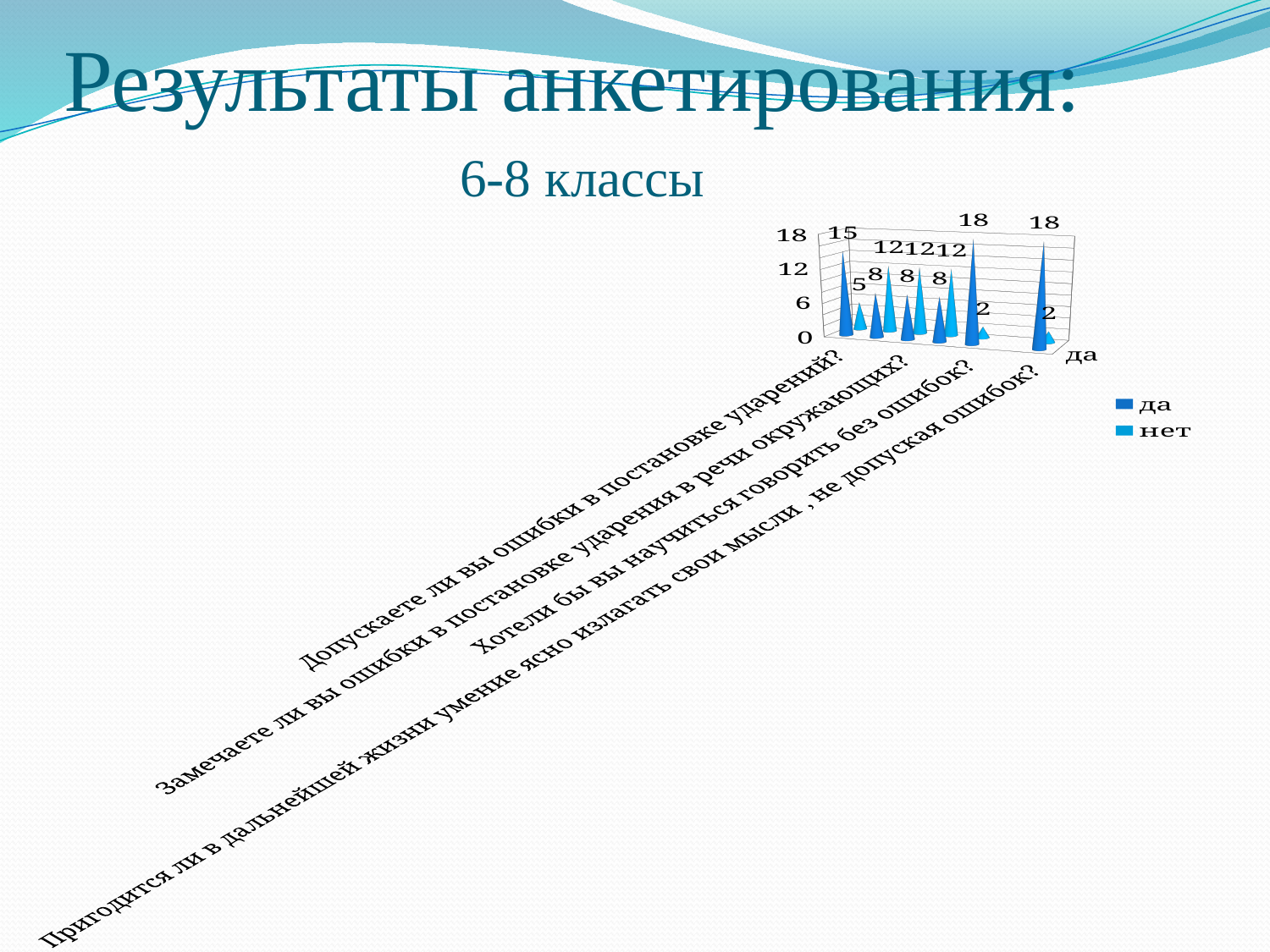

# Результаты анкетирования:

6-8 классы

[unsupported chart]